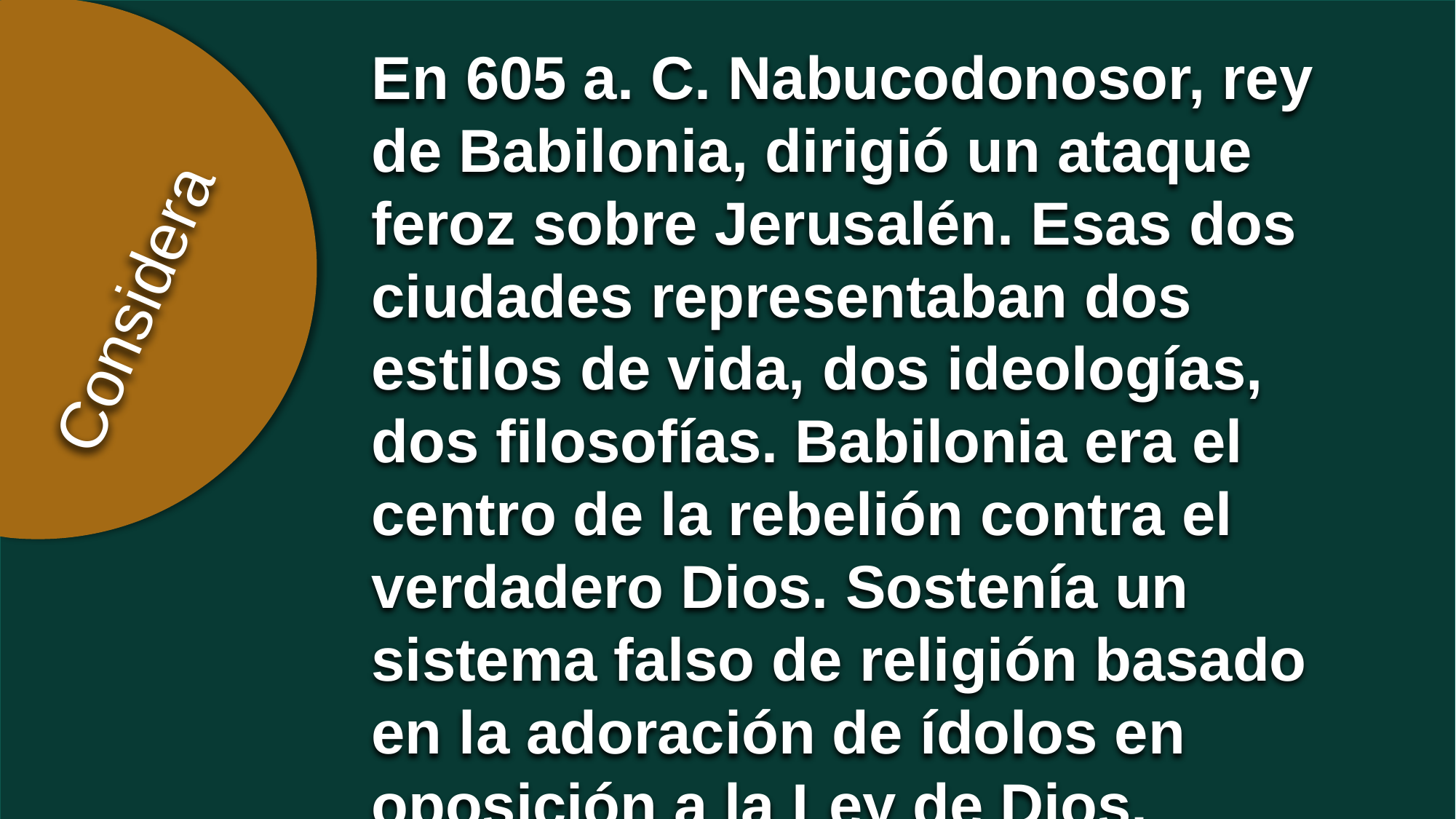

En 605 a. C. Nabucodonosor, rey de Babilonia, dirigió un ataque feroz sobre Jerusalén. Esas dos ciudades representaban dos estilos de vida, dos ideologías, dos filosofías. Babilonia era el centro de la rebelión contra el verdadero Dios. Sostenía un sistema falso de religión basado en la adoración de ídolos en oposición a la Ley de Dios.
Considera